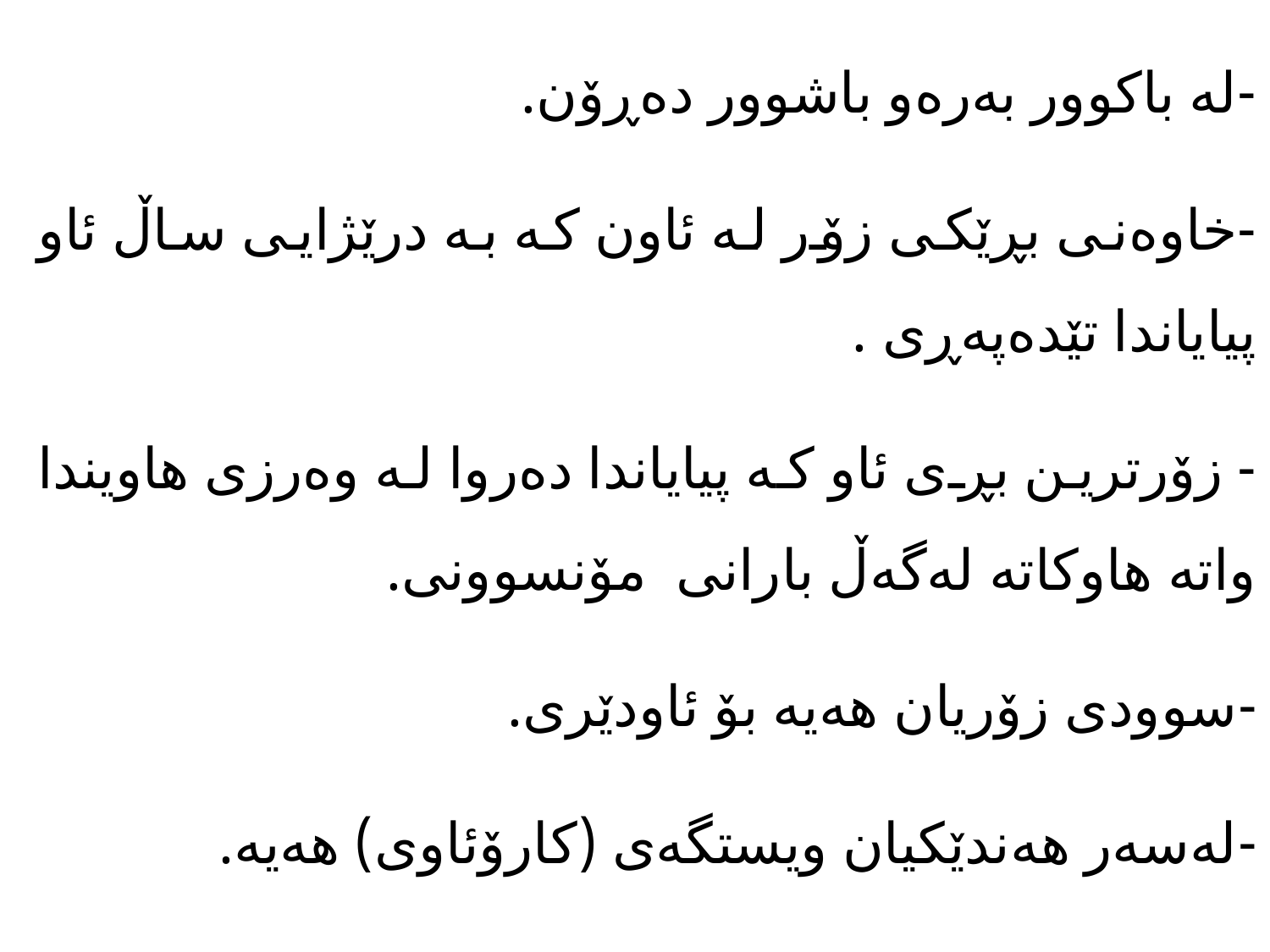

-لە باکوور بەرەو باشوور دەڕۆن.
-خاوەنی بڕێکی زۆر لە ئاون کە بە درێژایی ساڵ ئاو پیایاندا تێدەپەڕی .
- زۆرترین بڕی ئاو کە پیایاندا دەروا لە وەرزی هاویندا واتە هاوکاتە لەگەڵ بارانی  مۆنسوونی.
-سوودی زۆریان هەیە بۆ ئاودێری.
-لەسەر هەندێکیان ویستگەی (کارۆئاوی) هەیە.